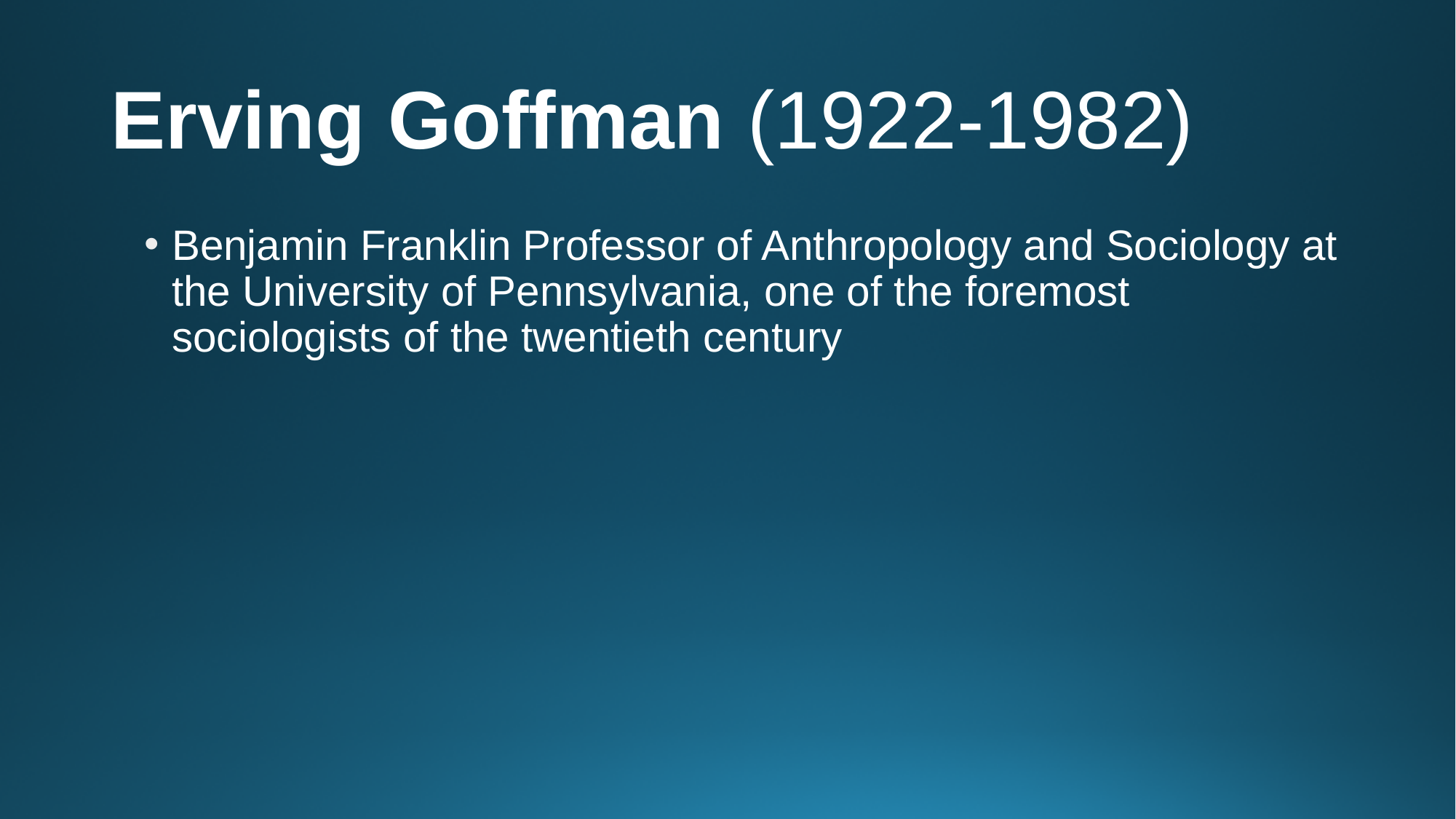

# Erving Goffman (1922-1982)
Benjamin Franklin Professor of Anthropology and Sociology at the University of Pennsylvania, one of the foremost sociologists of the twentieth century